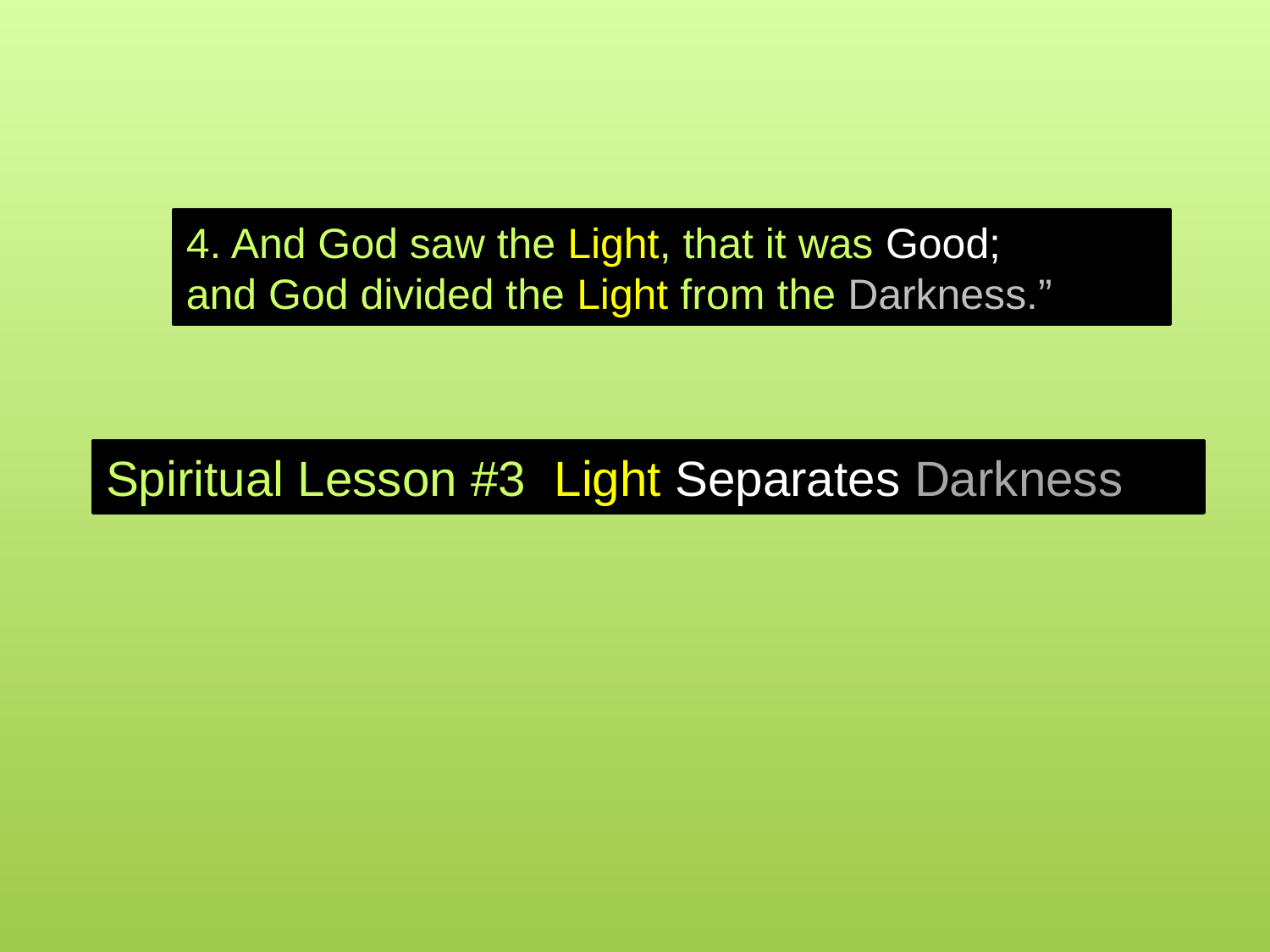

4. And God saw the Light, that it was Good;
and God divided the Light from the Darkness.”
Spiritual Lesson #3  Light Separates Darkness